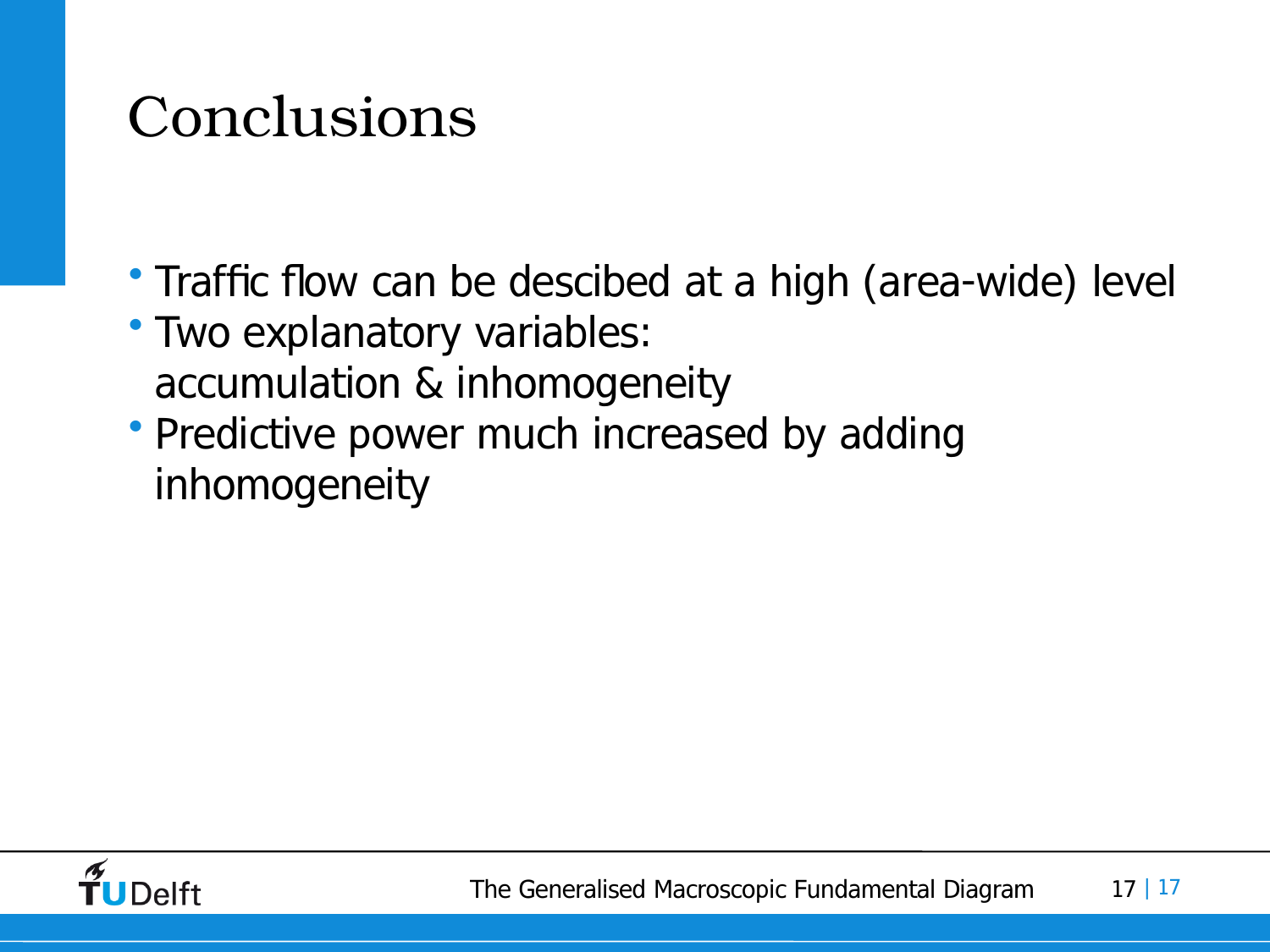

# Conclusions
Traffic flow can be descibed at a high (area-wide) level
Two explanatory variables:
accumulation & inhomogeneity
Predictive power much increased by adding inhomogeneity